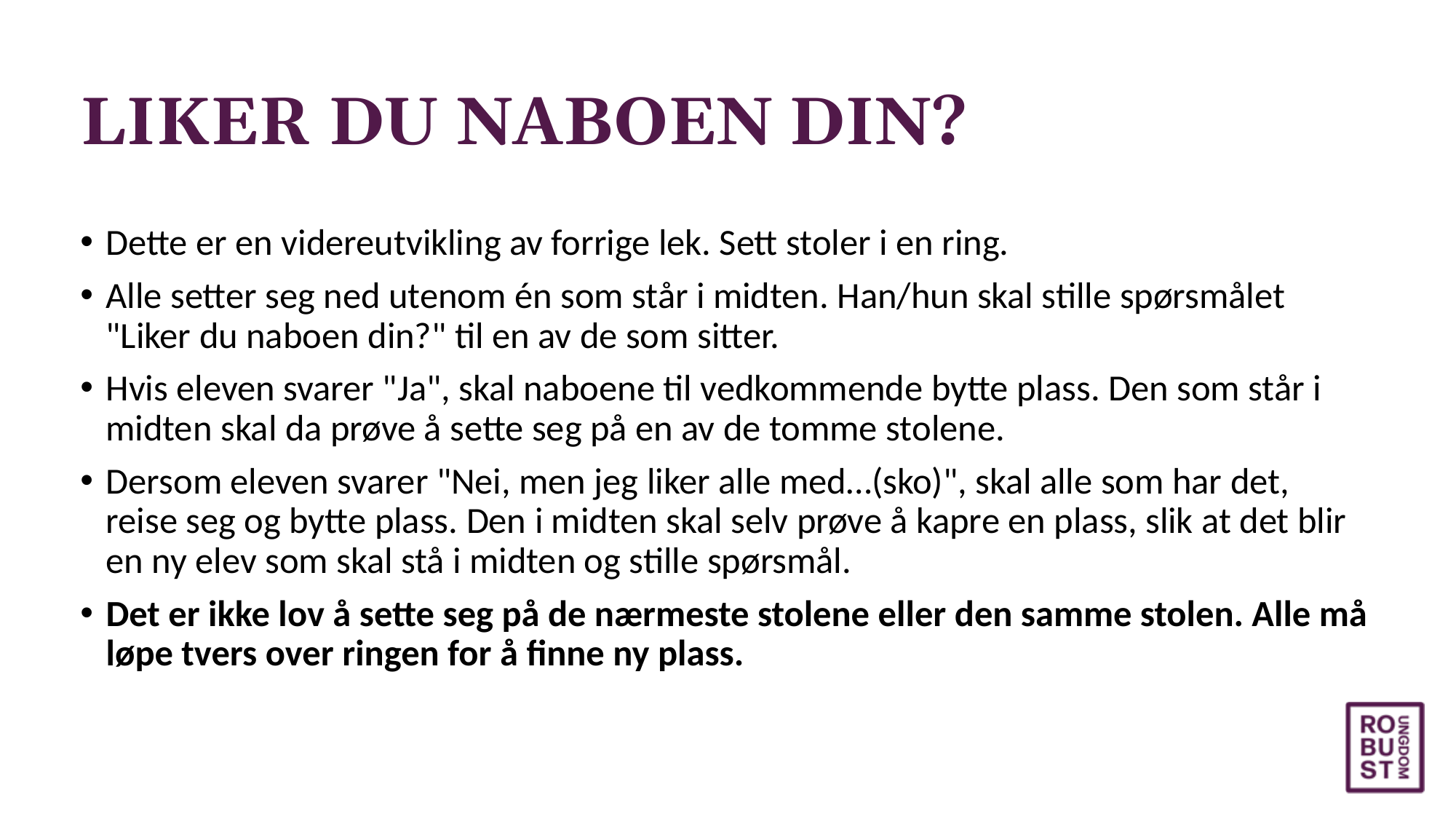

# LIKER DU NABOEN DIN?
Dette er en videreutvikling av forrige lek. Sett stoler i en ring.
Alle setter seg ned utenom én som står i midten. Han/hun skal stille spørsmålet "Liker du naboen din?" til en av de som sitter.
Hvis eleven svarer "Ja", skal naboene til vedkommende bytte plass. Den som står i midten skal da prøve å sette seg på en av de tomme stolene.
Dersom eleven svarer "Nei, men jeg liker alle med…(sko)", skal alle som har det, reise seg og bytte plass. Den i midten skal selv prøve å kapre en plass, slik at det blir en ny elev som skal stå i midten og stille spørsmål.
Det er ikke lov å sette seg på de nærmeste stolene eller den samme stolen. Alle må løpe tvers over ringen for å finne ny plass.